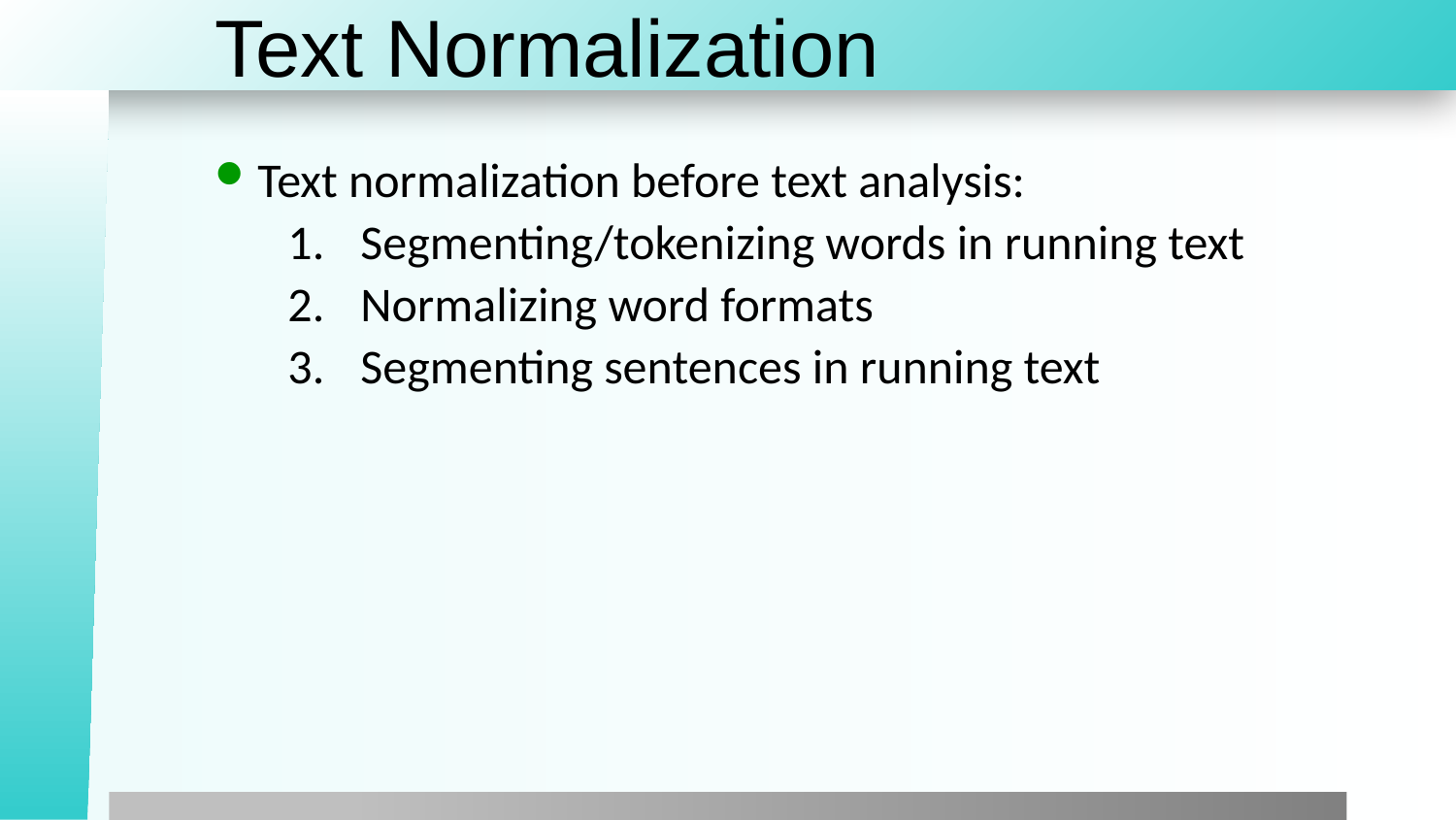

# Text Normalization
Text normalization before text analysis:
Segmenting/tokenizing words in running text
Normalizing word formats
Segmenting sentences in running text